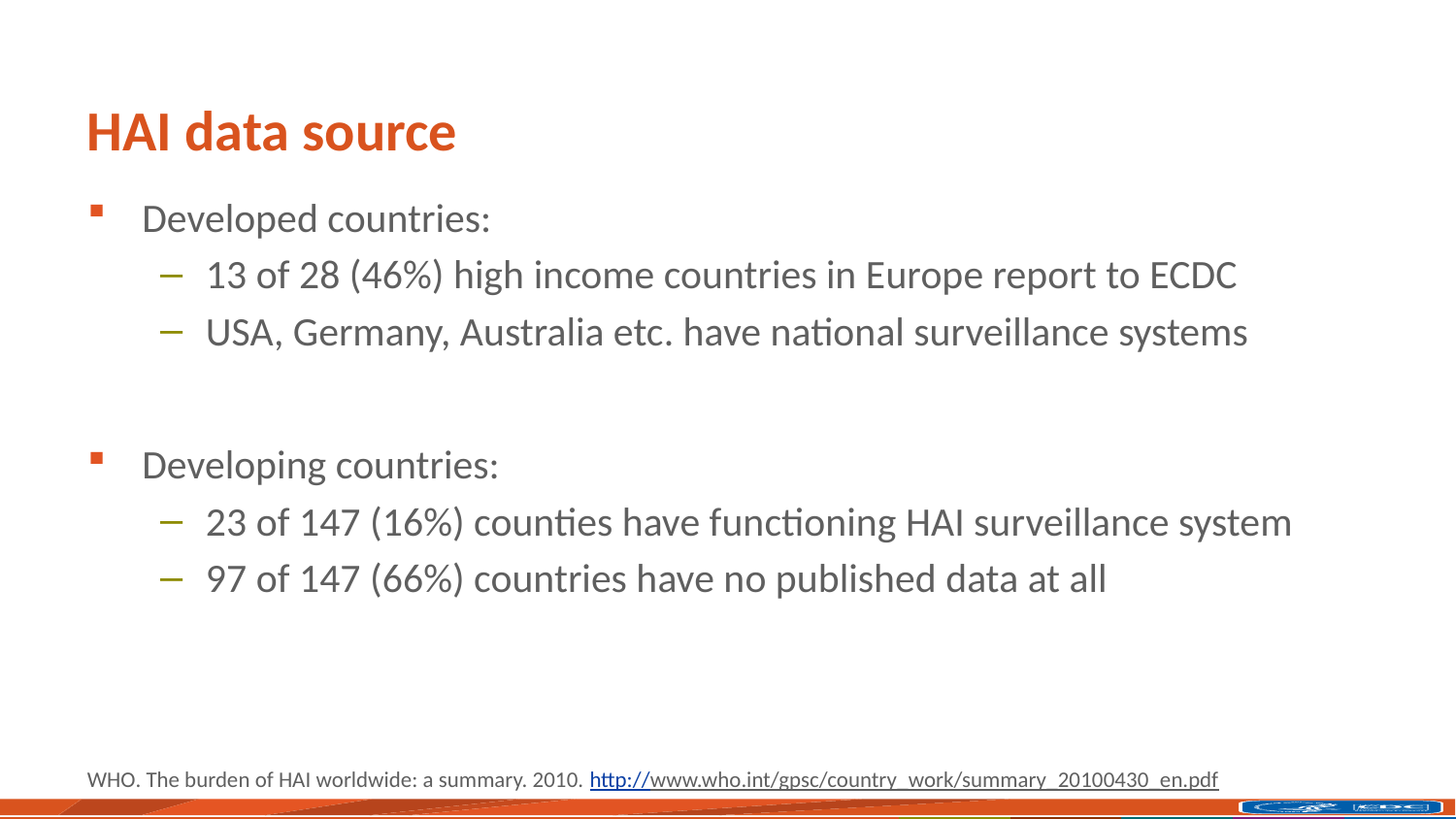

# HAI data source
Developed countries:
13 of 28 (46%) high income countries in Europe report to ECDC
USA, Germany, Australia etc. have national surveillance systems

Developing countries:
23 of 147 (16%) counties have functioning HAI surveillance system
97 of 147 (66%) countries have no published data at all
WHO. The burden of HAI worldwide: a summary. 2010. http://www.who.int/gpsc/country_work/summary_20100430_en.pdf